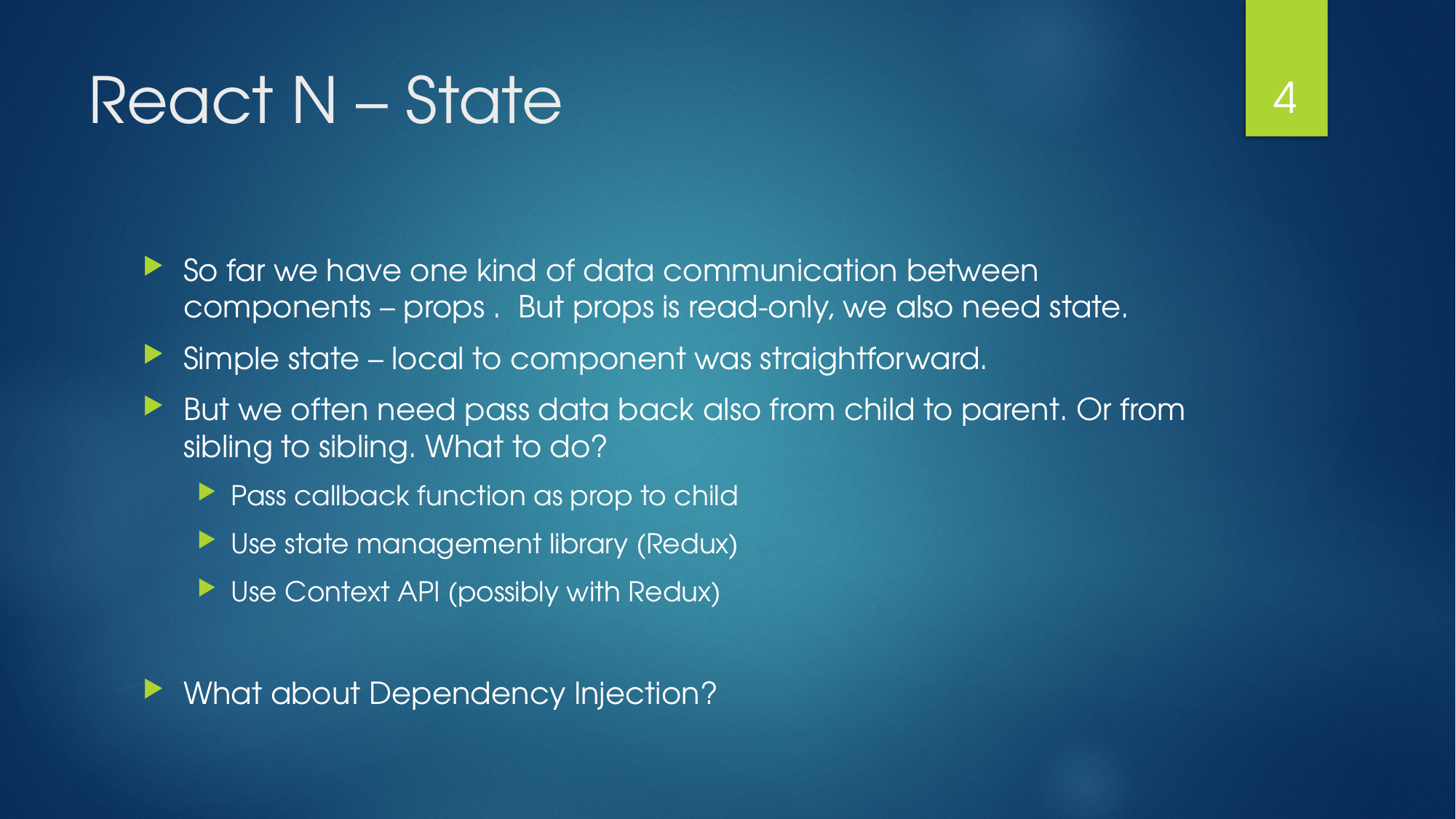

4
# React N – State
So far we have one kind of data communication between components – props .  But props is read-only, we also need state.
Simple state – local to component was straightforward.
But we often need pass data back also from child to parent. Or from sibling to sibling. What to do?
Pass callback function as prop to child
Use state management library (Redux)
Use Context API (possibly with Redux)

What about Dependency Injection?